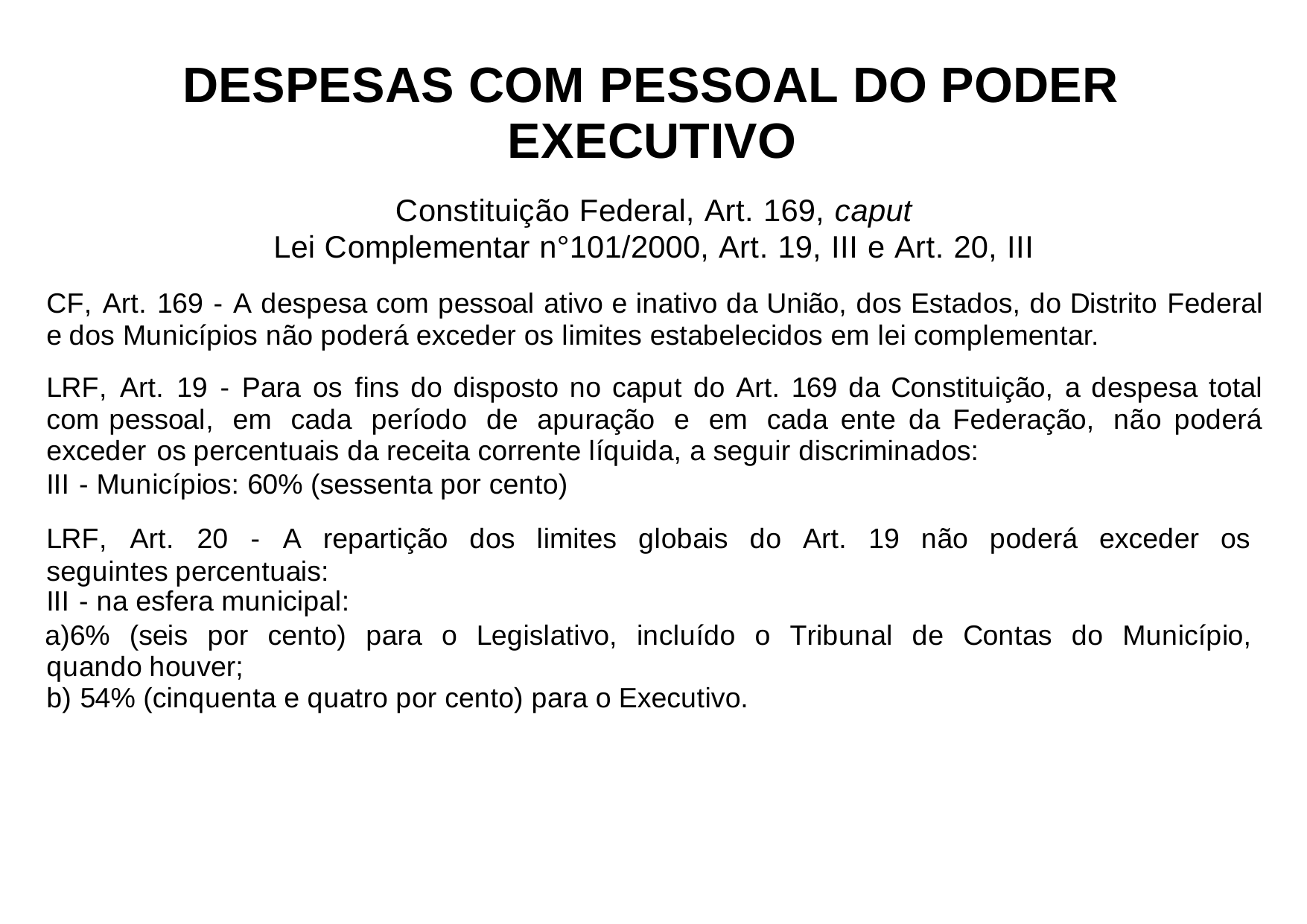

# DESPESAS COM PESSOAL DO PODER EXECUTIVO
Constituição Federal, Art. 169, caput
Lei Complementar n°101/2000, Art. 19, III e Art. 20, III
CF, Art. 169 - A despesa com pessoal ativo e inativo da União, dos Estados, do Distrito Federal e dos Municípios não poderá exceder os limites estabelecidos em lei complementar.
LRF, Art. 19 - Para os fins do disposto no caput do Art. 169 da Constituição, a despesa total com pessoal,  em  cada  período  de  apuração  e  em  cada ente da Federação,  não poderá exceder os percentuais da receita corrente líquida, a seguir discriminados:
III - Municípios: 60% (sessenta por cento)
LRF,  Art.  20  -  A  repartição  dos  limites  globais  do  Art.  19  não  poderá  exceder  os  seguintes percentuais:
III - na esfera municipal:
6%  (seis  por  cento)  para  o  Legislativo,  incluído  o  Tribunal  de  Contas  do  Município,  quando houver;
54% (cinquenta e quatro por cento) para o Executivo.